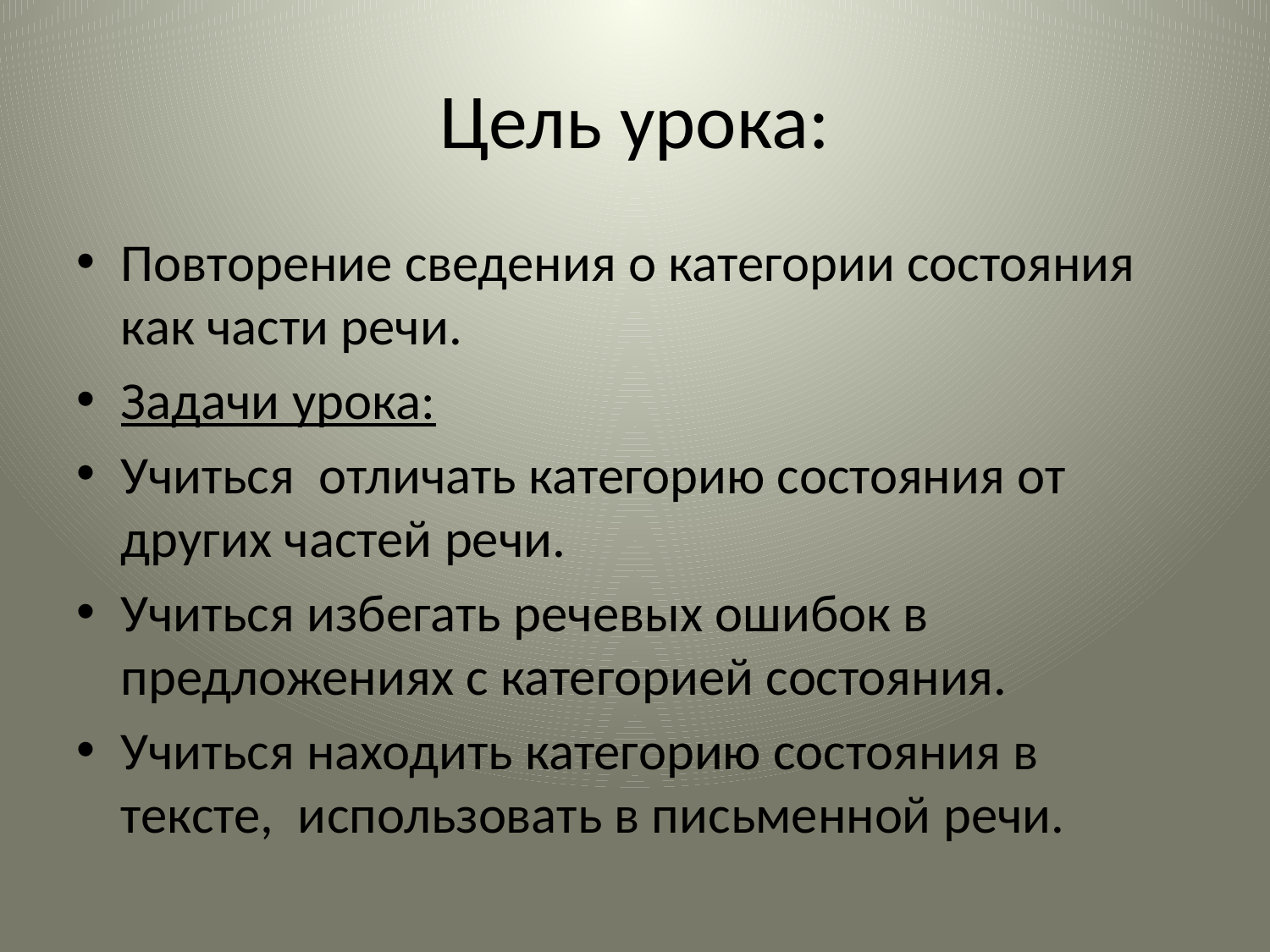

# Цель урока:
Повторение сведения о категории состояния как части речи.
Задачи урока:
Учиться  отличать категорию состояния от других частей речи.
Учиться избегать речевых ошибок в предложениях с категорией состояния.
Учиться находить категорию состояния в тексте,  использовать в письменной речи.